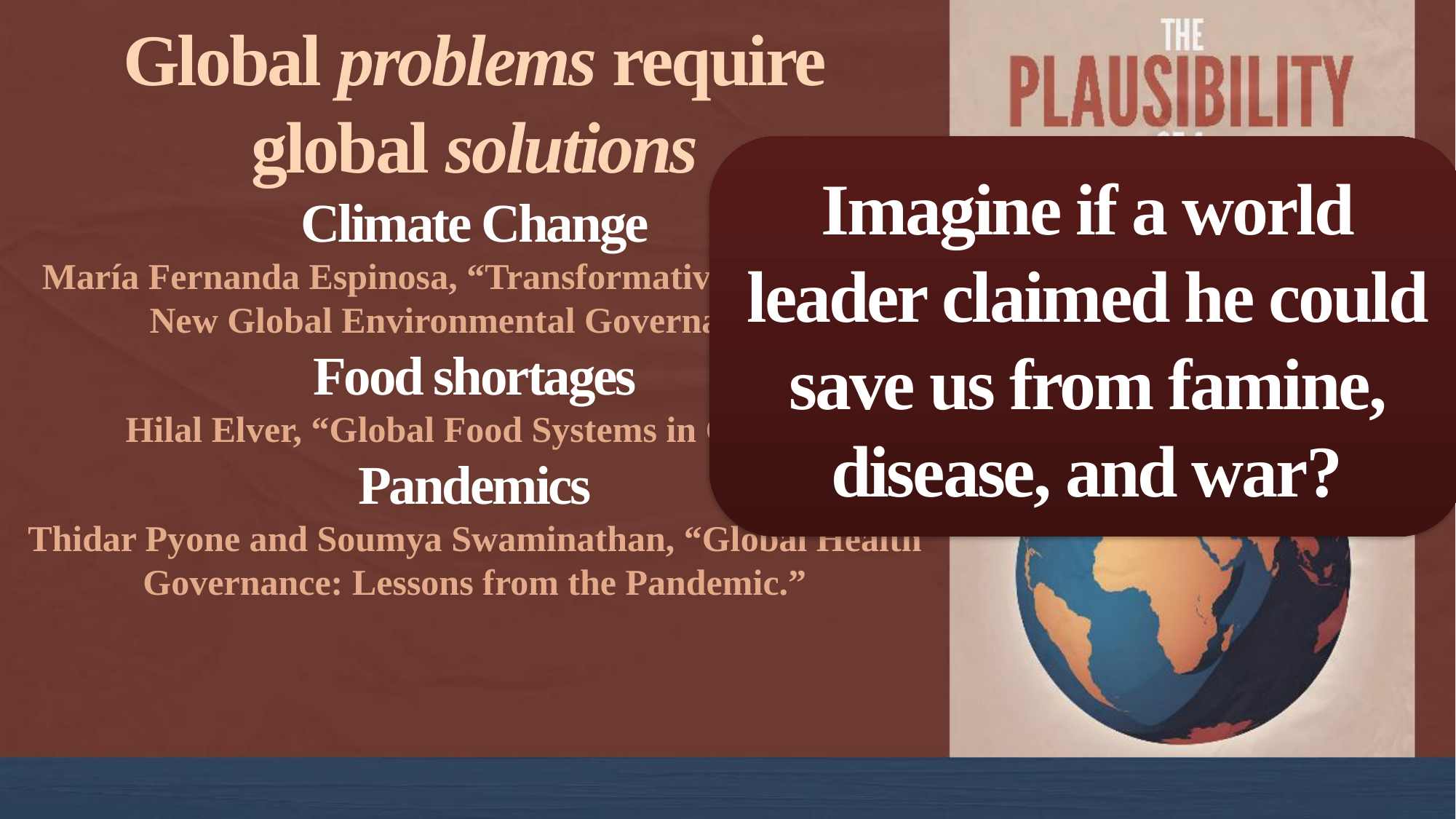

Global problems require
global solutions
Climate Change
María Fernanda Espinosa, “Transformative Shifts for a New Global Environmental Governance.”
Food shortages
Hilal Elver, “Global Food Systems in Crisis.”
Pandemics
Thidar Pyone and Soumya Swaminathan, “Global Health Governance: Lessons from the Pandemic.”
Imagine if a world leader claimed he could save us from famine, disease, and war?